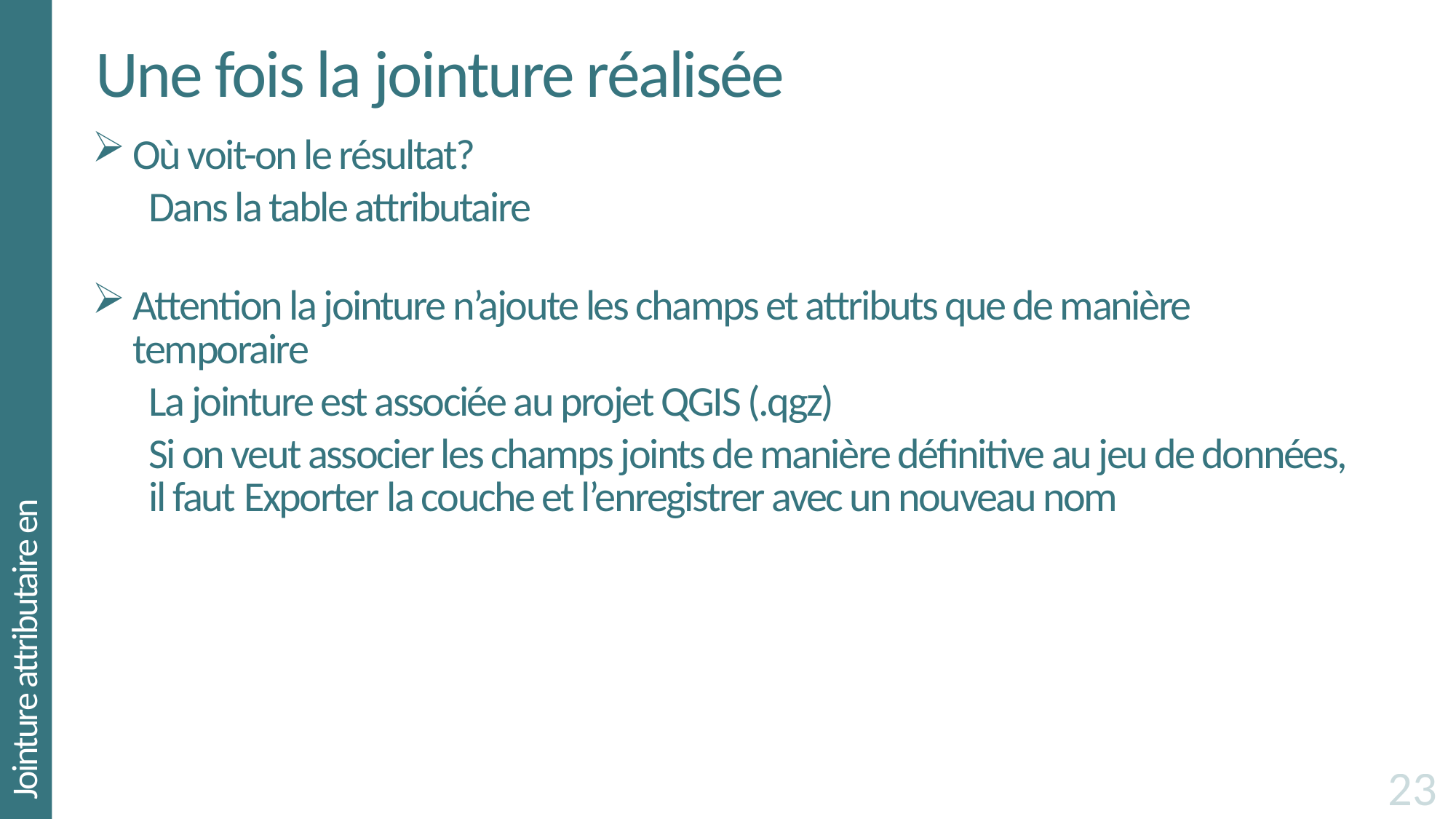

# Une fois la jointure réalisée
Où voit-on le résultat?
Dans la table attributaire

Attention la jointure n’ajoute les champs et attributs que de manière temporaire
La jointure est associée au projet QGIS (.qgz)
Si on veut associer les champs joints de manière définitive au jeu de données, il faut Exporter la couche et l’enregistrer avec un nouveau nom

 Jointure attributaire en
23